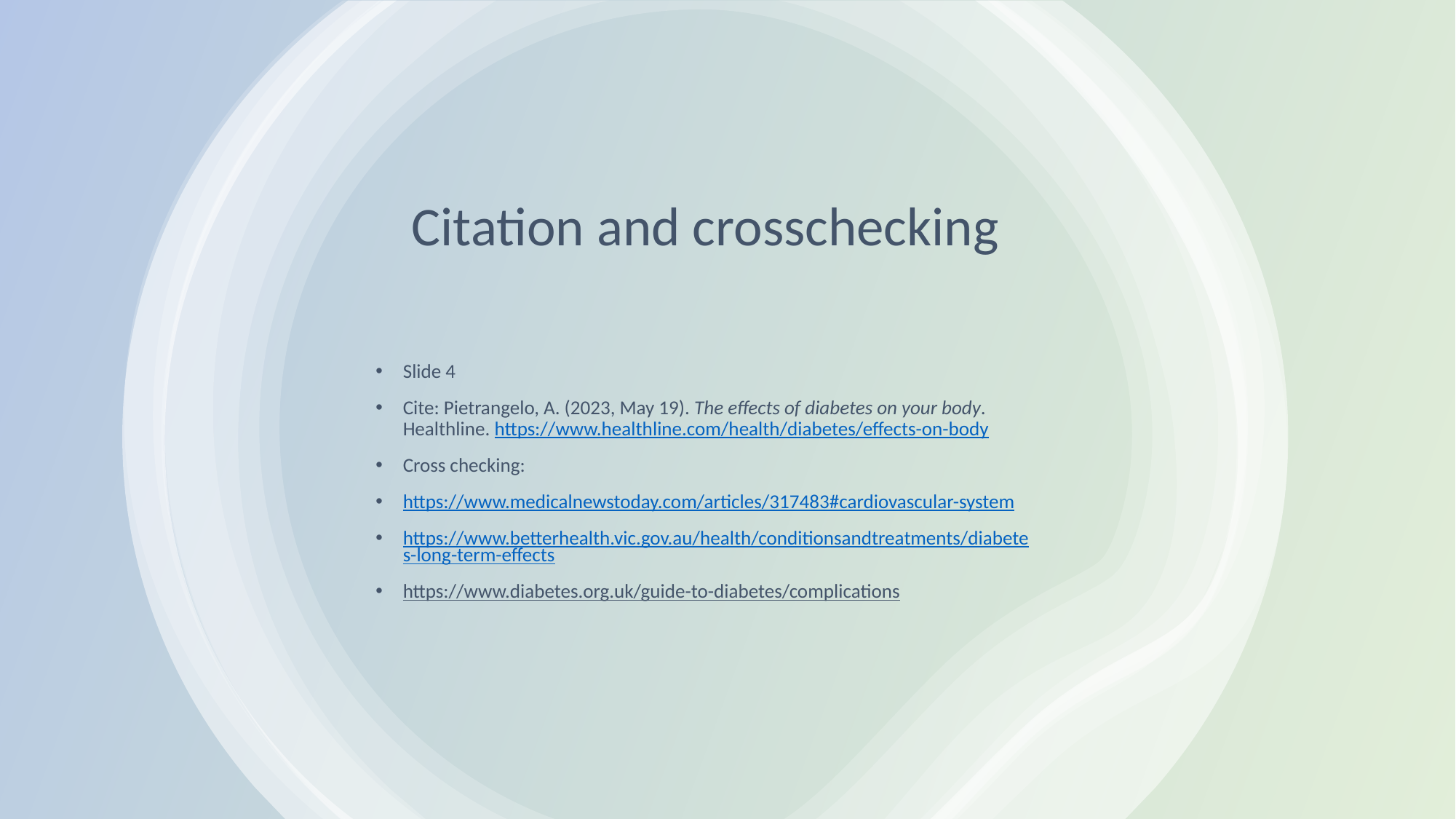

# Citation and crosschecking
Slide 4
Cite: Pietrangelo, A. (2023, May 19). The effects of diabetes on your body. Healthline. https://www.healthline.com/health/diabetes/effects-on-body
Cross checking:
https://www.medicalnewstoday.com/articles/317483#cardiovascular-system
https://www.betterhealth.vic.gov.au/health/conditionsandtreatments/diabetes-long-term-effects
https://www.diabetes.org.uk/guide-to-diabetes/complications